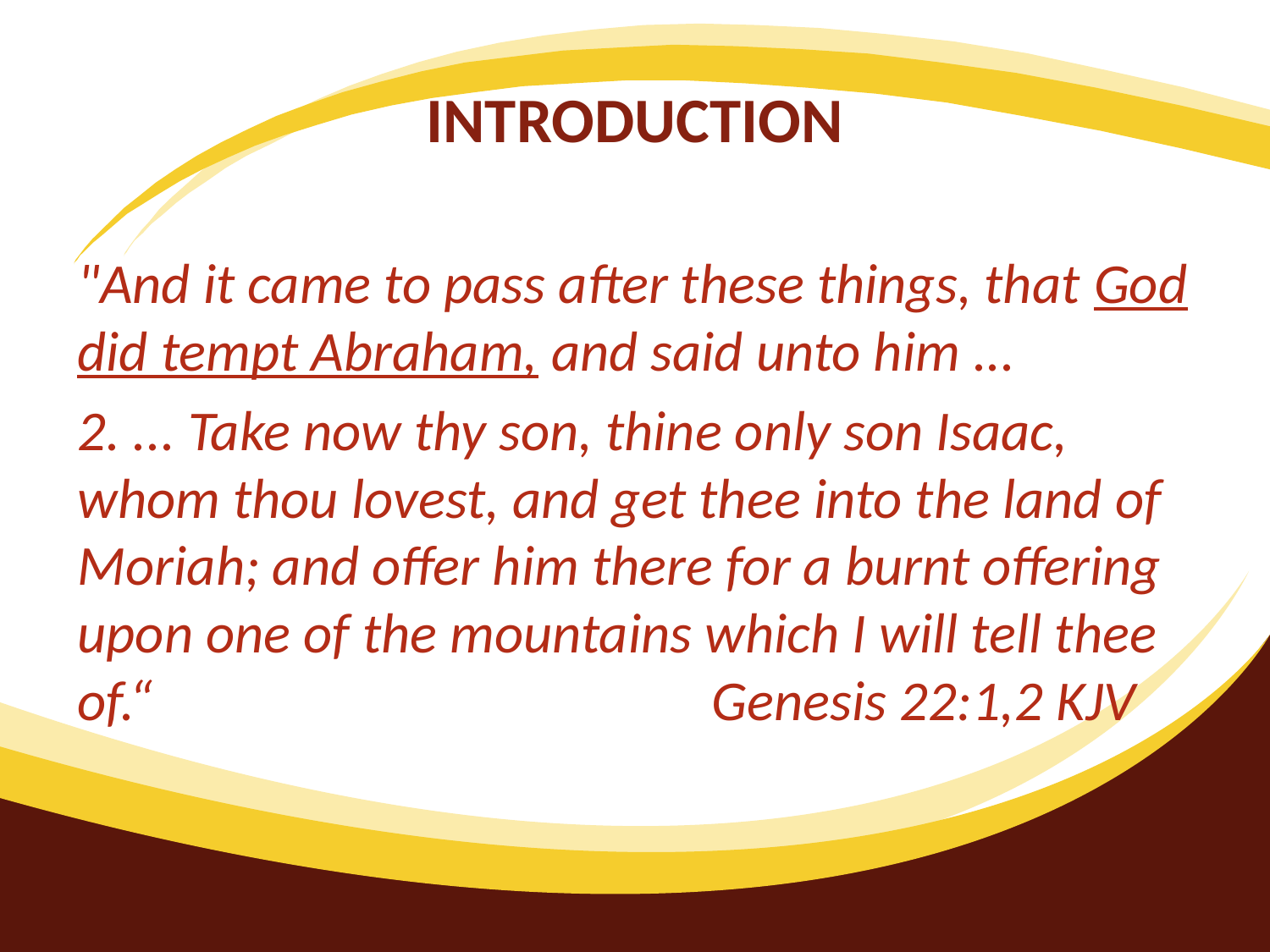

# INTRODUCTION

"And it came to pass after these things, that God did tempt Abraham, and said unto him ...
2. ... Take now thy son, thine only son Isaac, whom thou lovest, and get thee into the land of Moriah; and offer him there for a burnt offering upon one of the mountains which I will tell thee of.“                                            Genesis 22:1,2 KJV